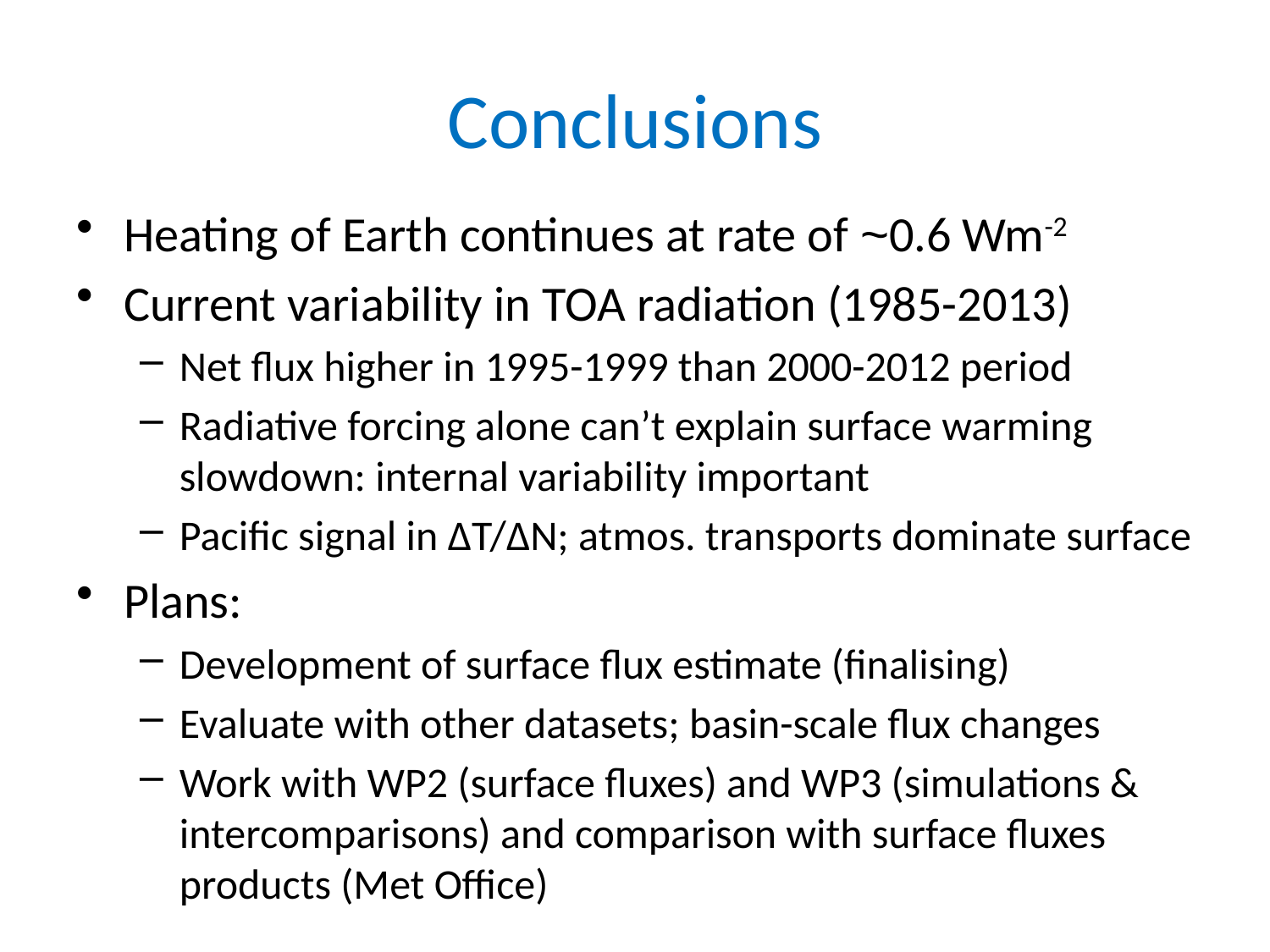

# Conclusions
Heating of Earth continues at rate of ~0.6 Wm-2
Current variability in TOA radiation (1985-2013)
Net flux higher in 1995-1999 than 2000-2012 period
Radiative forcing alone can’t explain surface warming slowdown: internal variability important
Pacific signal in ΔT/ΔN; atmos. transports dominate surface
Plans:
Development of surface flux estimate (finalising)
Evaluate with other datasets; basin-scale flux changes
Work with WP2 (surface fluxes) and WP3 (simulations & intercomparisons) and comparison with surface fluxes products (Met Office)